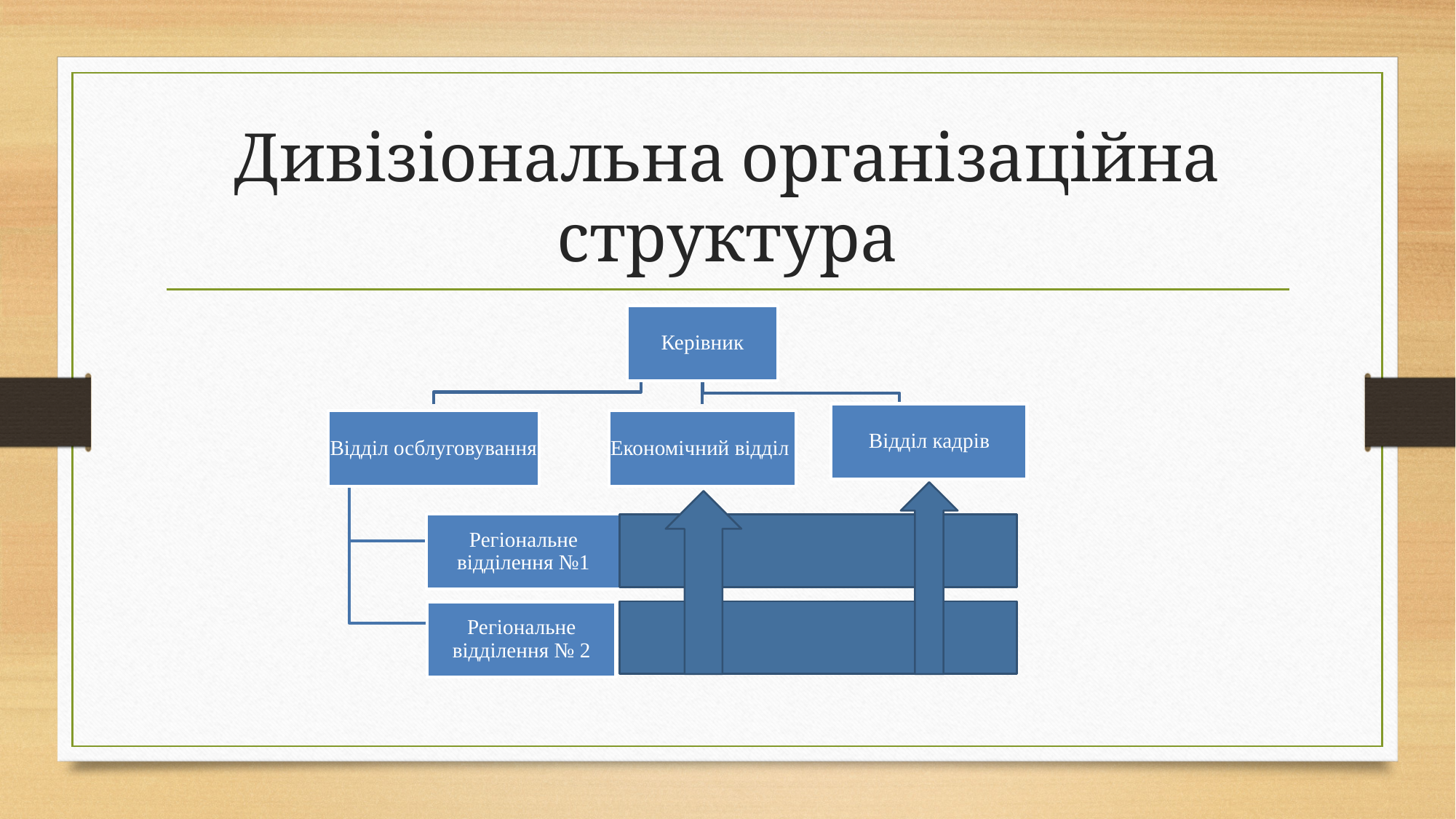

# Дивізіональна організаційна структура
Керівник
Відділ осблуговування
Регіональне відділення №1
Регіональне відділення № 2
Економічний відділ
Відділ кадрів